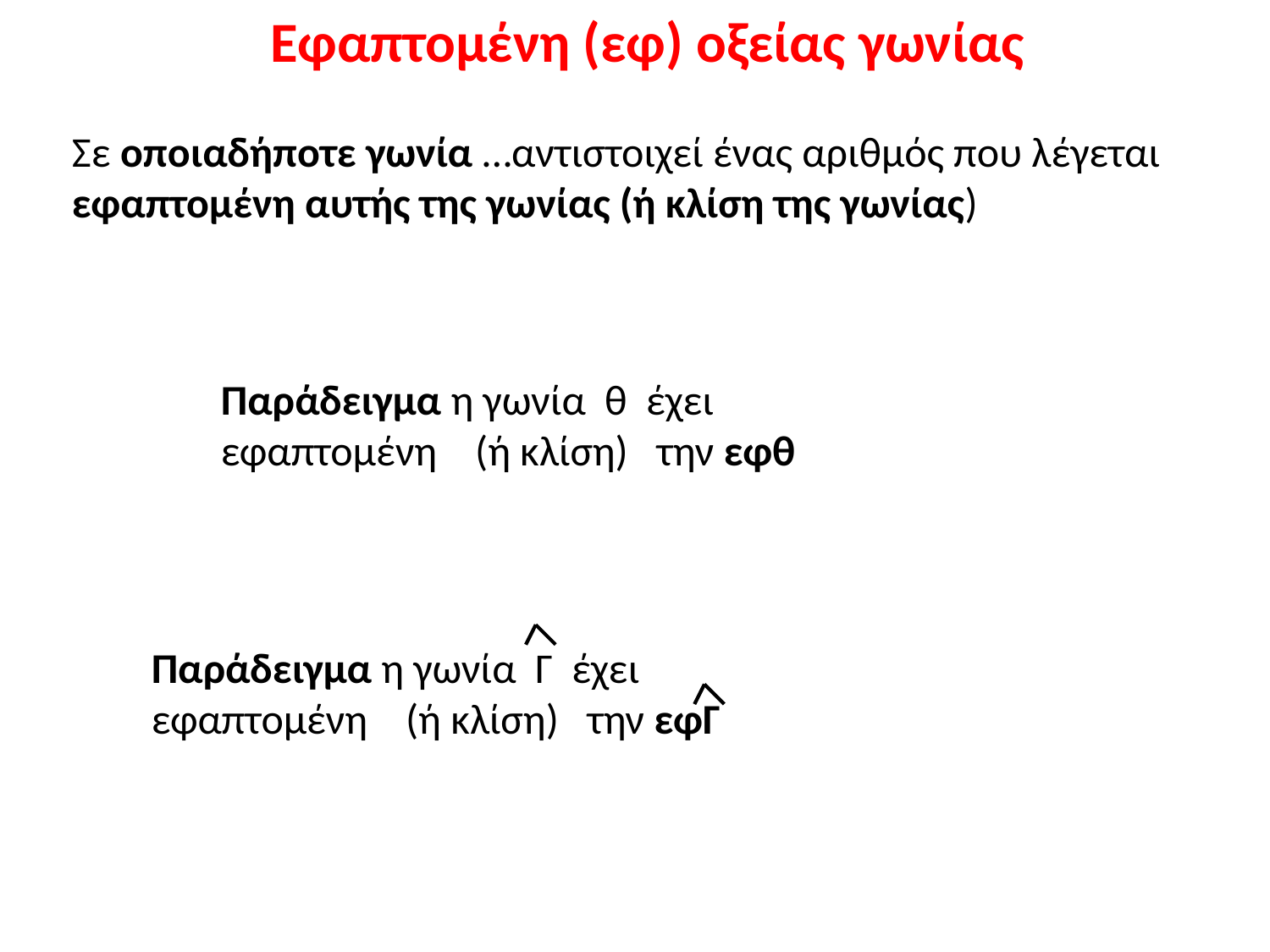

Εφαπτομένη (εφ) οξείας γωνίας
Σε οποιαδήποτε γωνία …αντιστοιχεί ένας αριθμός που λέγεται εφαπτομένη αυτής της γωνίας (ή κλίση της γωνίας)
Παράδειγμα η γωνία  θ  έχει εφαπτομένη    (ή κλίση)   την εφθ
Παράδειγμα η γωνία  Γ  έχει εφαπτομένη    (ή κλίση)   την εφΓ